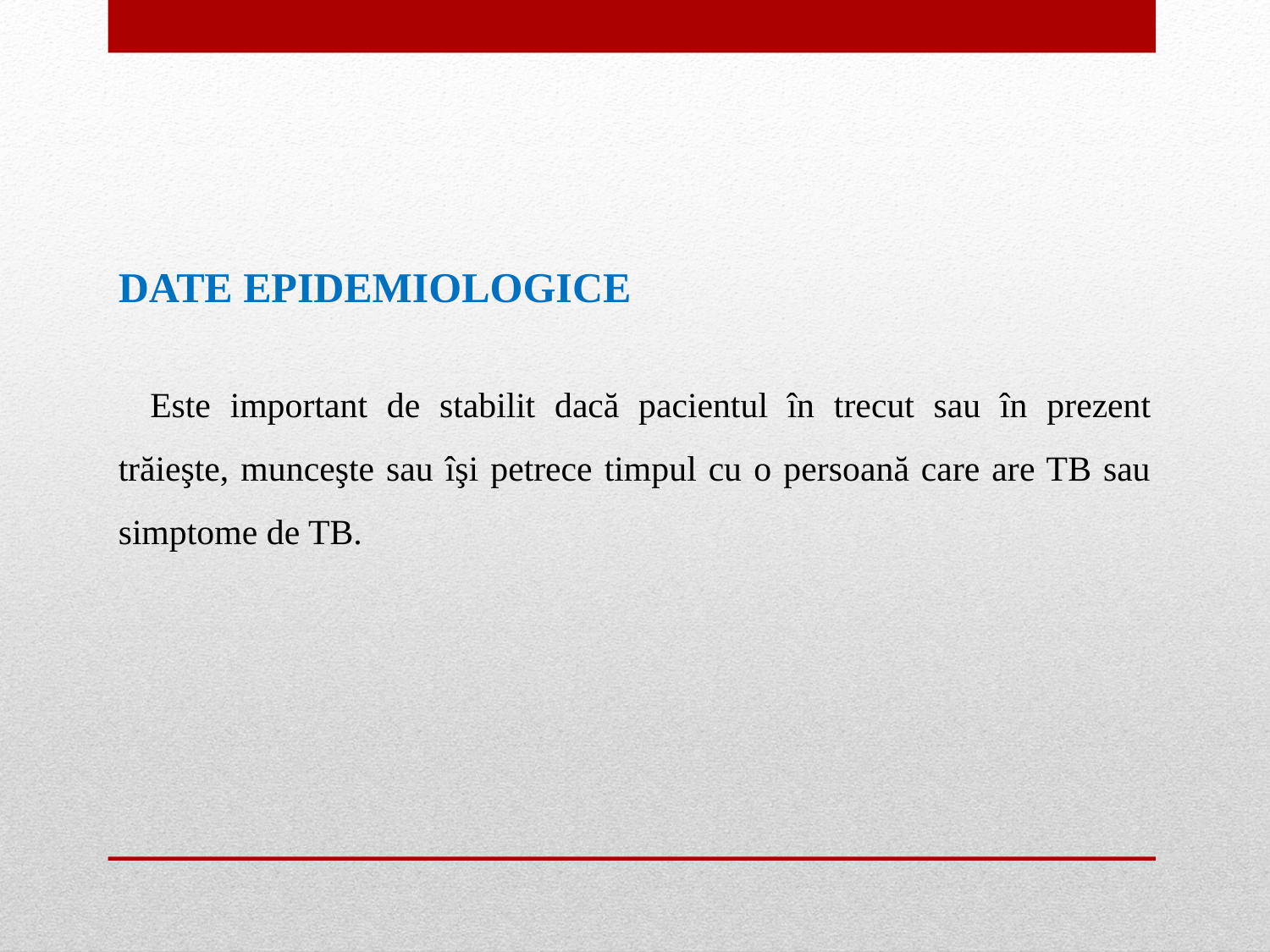

DATE EPIDEMIOLOGICE

Este important de stabilit dacă pacientul în trecut sau în prezent trăieşte, munceşte sau îşi petrece timpul cu o persoană care are TB sau simptome de TB.